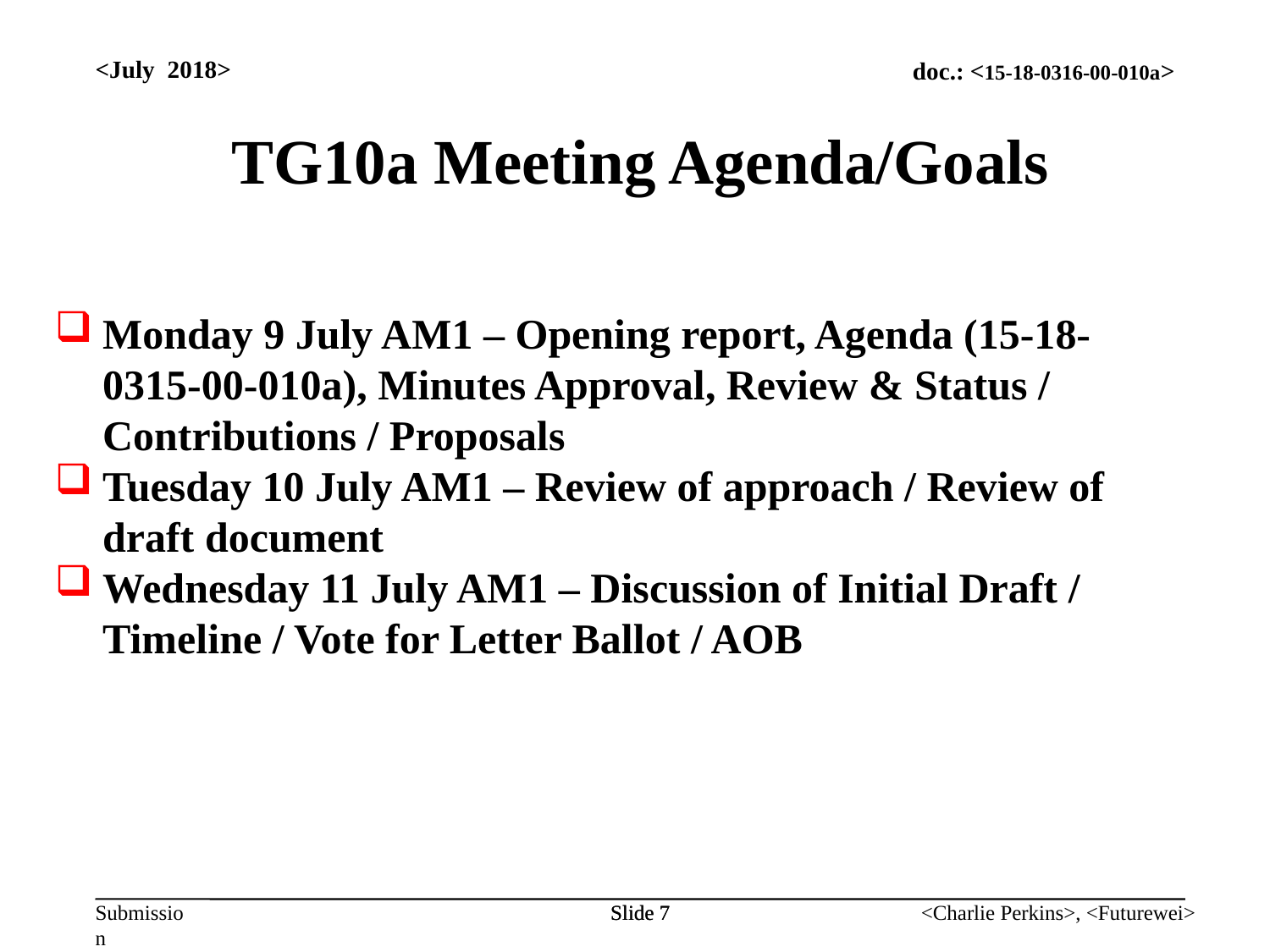

<July  2018>
TG10a Meeting Agenda/Goals
Monday 9 July AM1 – Opening report, Agenda (15-18-0315-00-010a), Minutes Approval, Review & Status / Contributions / Proposals
Tuesday 10 July AM1 – Review of approach / Review of draft document
Wednesday 11 July AM1 – Discussion of Initial Draft / Timeline / Vote for Letter Ballot / AOB

Slide 7
Slide 7
<Charlie Perkins>, <Futurewei>